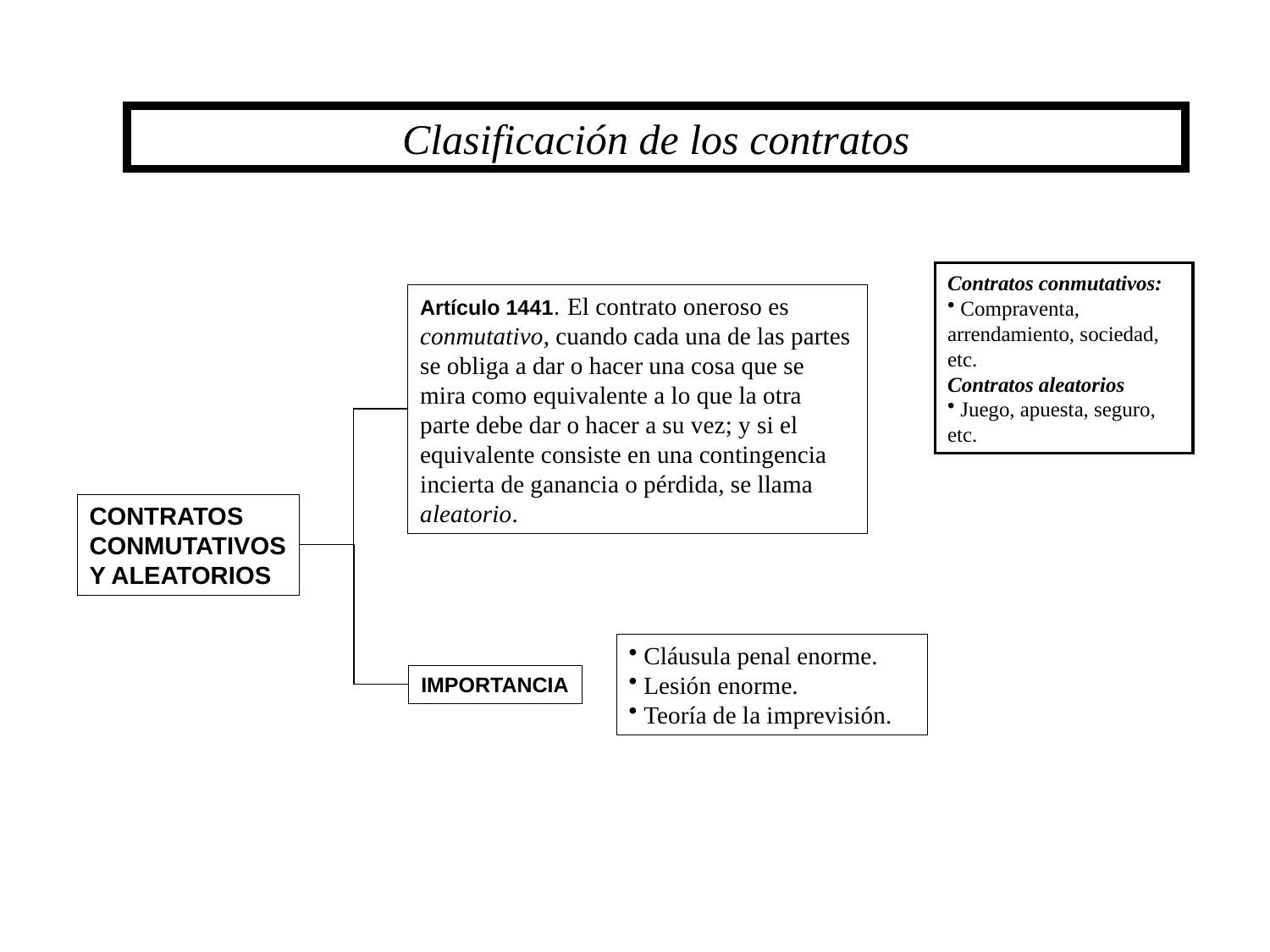

Clasificación de los contratos
Contratos conmutativos:
 Compraventa, arrendamiento, sociedad, etc.
Contratos aleatorios
 Juego, apuesta, seguro, etc.
Artículo 1441. El contrato oneroso es conmutativo, cuando cada una de las partes se obliga a dar o hacer una cosa que se mira como equivalente a lo que la otra parte debe dar o hacer a su vez; y si el equivalente consiste en una contingencia incierta de ganancia o pérdida, se llama aleatorio.
CONTRATOS
CONMUTATIVOS
Y ALEATORIOS
 Cláusula penal enorme.
 Lesión enorme.
 Teoría de la imprevisión.
IMPORTANCIA
8